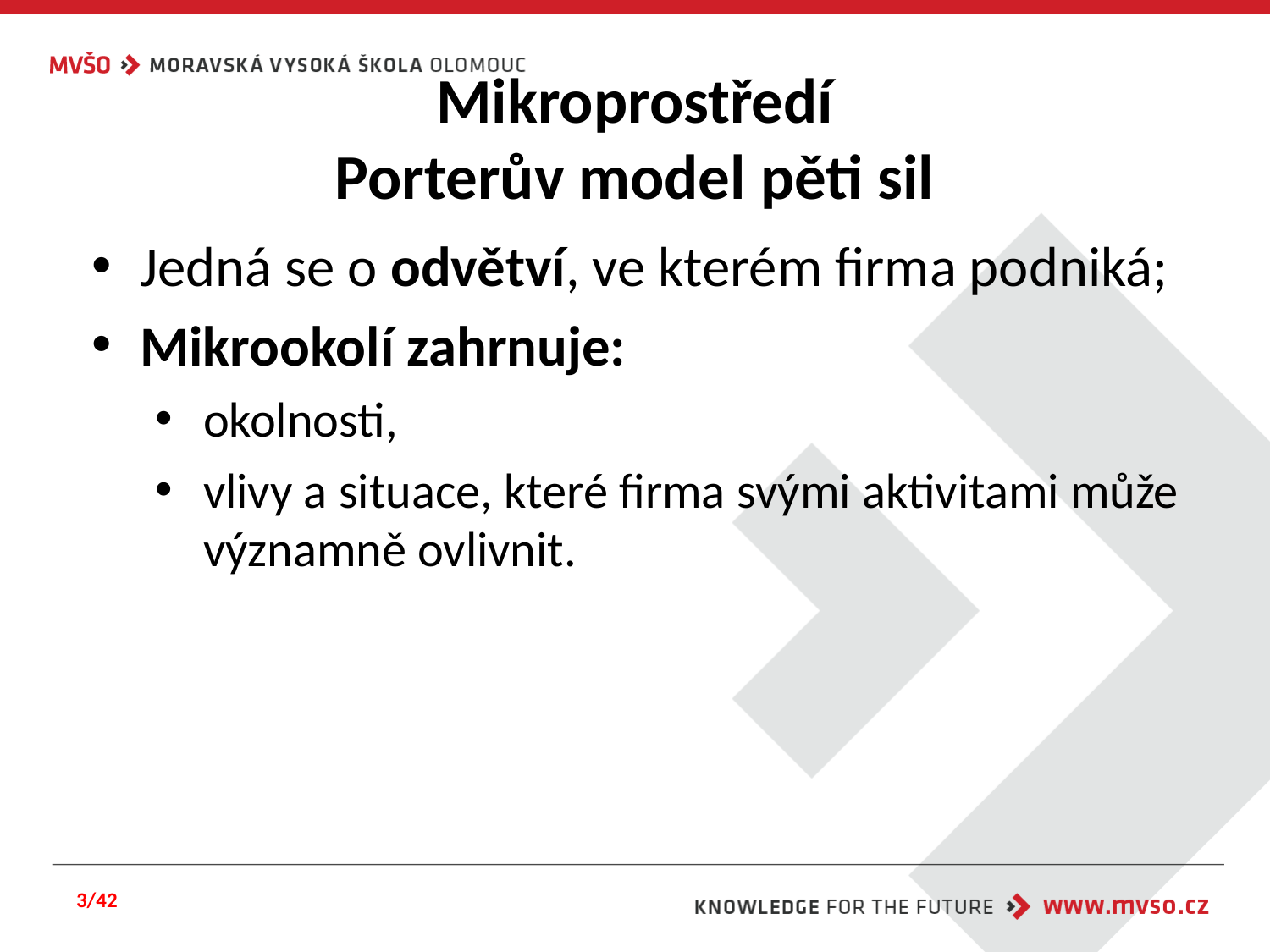

# Mikroprostředí Porterův model pěti sil
Jedná se o odvětví, ve kterém firma podniká;
Mikrookolí zahrnuje:
okolnosti,
vlivy a situace, které firma svými aktivitami může významně ovlivnit.
3/42